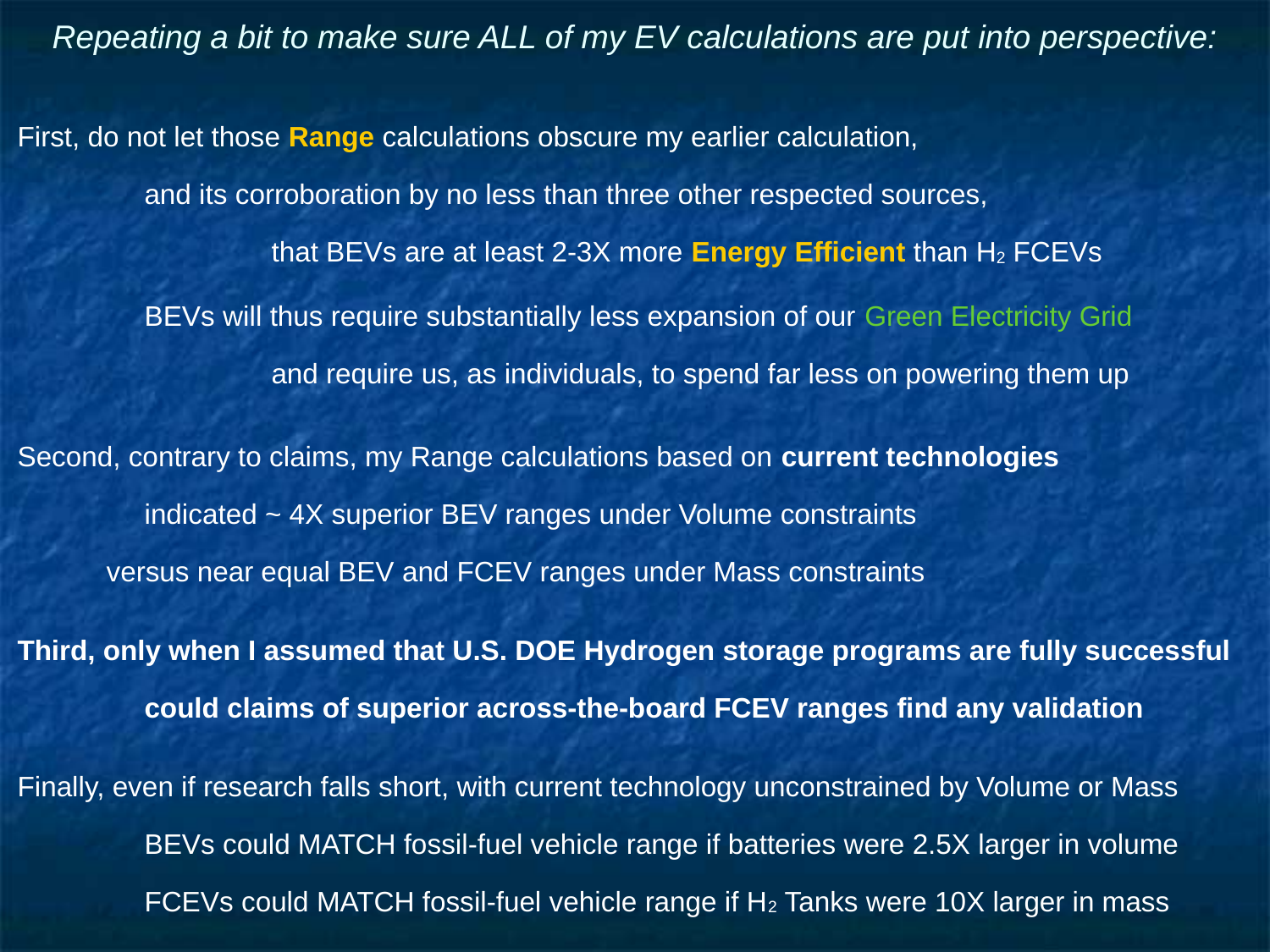

# Repeating a bit to make sure ALL of my EV calculations are put into perspective:
First, do not let those Range calculations obscure my earlier calculation,
	and its corroboration by no less than three other respected sources,
		that BEVs are at least 2-3X more Energy Efficient than H2 FCEVs

	BEVs will thus require substantially less expansion of our Green Electricity Grid
		and require us, as individuals, to spend far less on powering them up

Second, contrary to claims, my Range calculations based on current technologies
	indicated ~ 4X superior BEV ranges under Volume constraints
versus near equal BEV and FCEV ranges under Mass constraints

Third, only when I assumed that U.S. DOE Hydrogen storage programs are fully successful
	could claims of superior across-the-board FCEV ranges find any validation

Finally, even if research falls short, with current technology unconstrained by Volume or Mass
	BEVs could MATCH fossil-fuel vehicle range if batteries were 2.5X larger in volume
	FCEVs could MATCH fossil-fuel vehicle range if H2 Tanks were 10X larger in mass